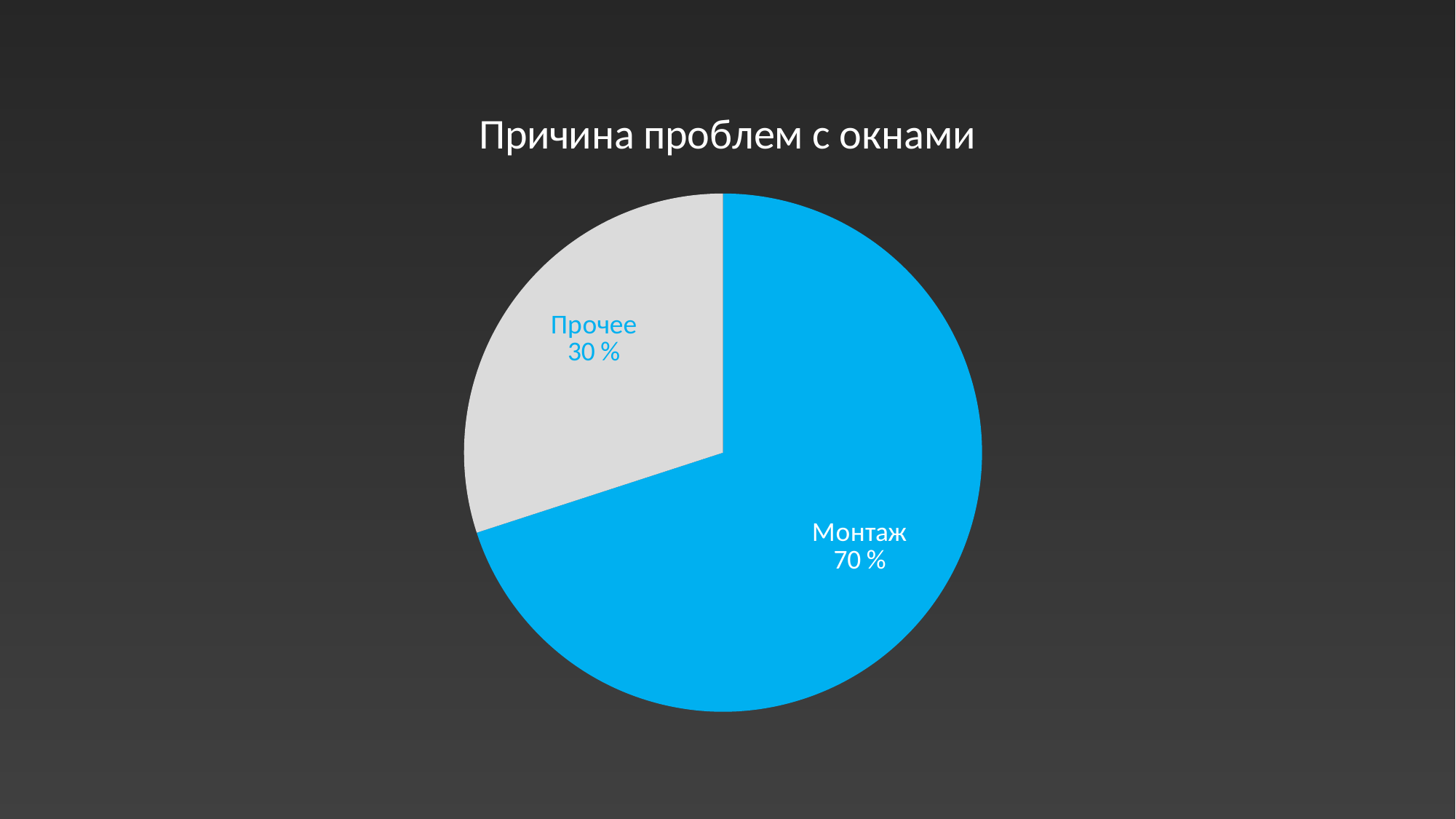

### Chart: Причина проблем с окнами

| Category | Продажи |
|---|---|
| Монтаж | 0.7000000000000001 |
| Прочее | 0.30000000000000004 |